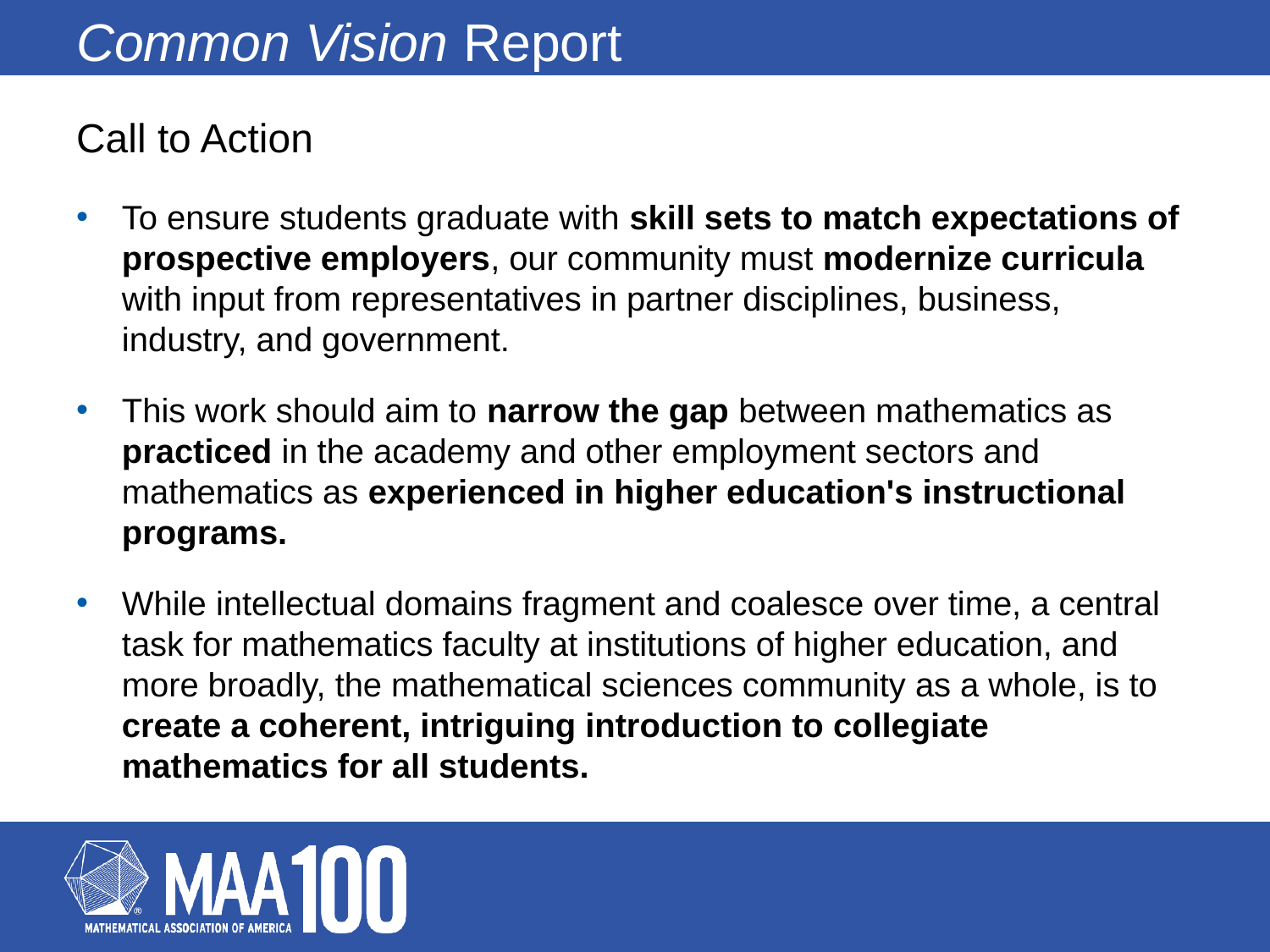

# Common Vision Report
Call to Action

To ensure students graduate with skill sets to match expectations of prospective employers, our community must modernize curricula with input from representatives in partner disciplines, business, industry, and government.

This work should aim to narrow the gap between mathematics as practiced in the academy and other employment sectors and mathematics as experienced in higher education's instructional programs.

While intellectual domains fragment and coalesce over time, a central task for mathematics faculty at institutions of higher education, and more broadly, the mathematical sciences community as a whole, is to create a coherent, intriguing introduction to collegiate mathematics for all students.